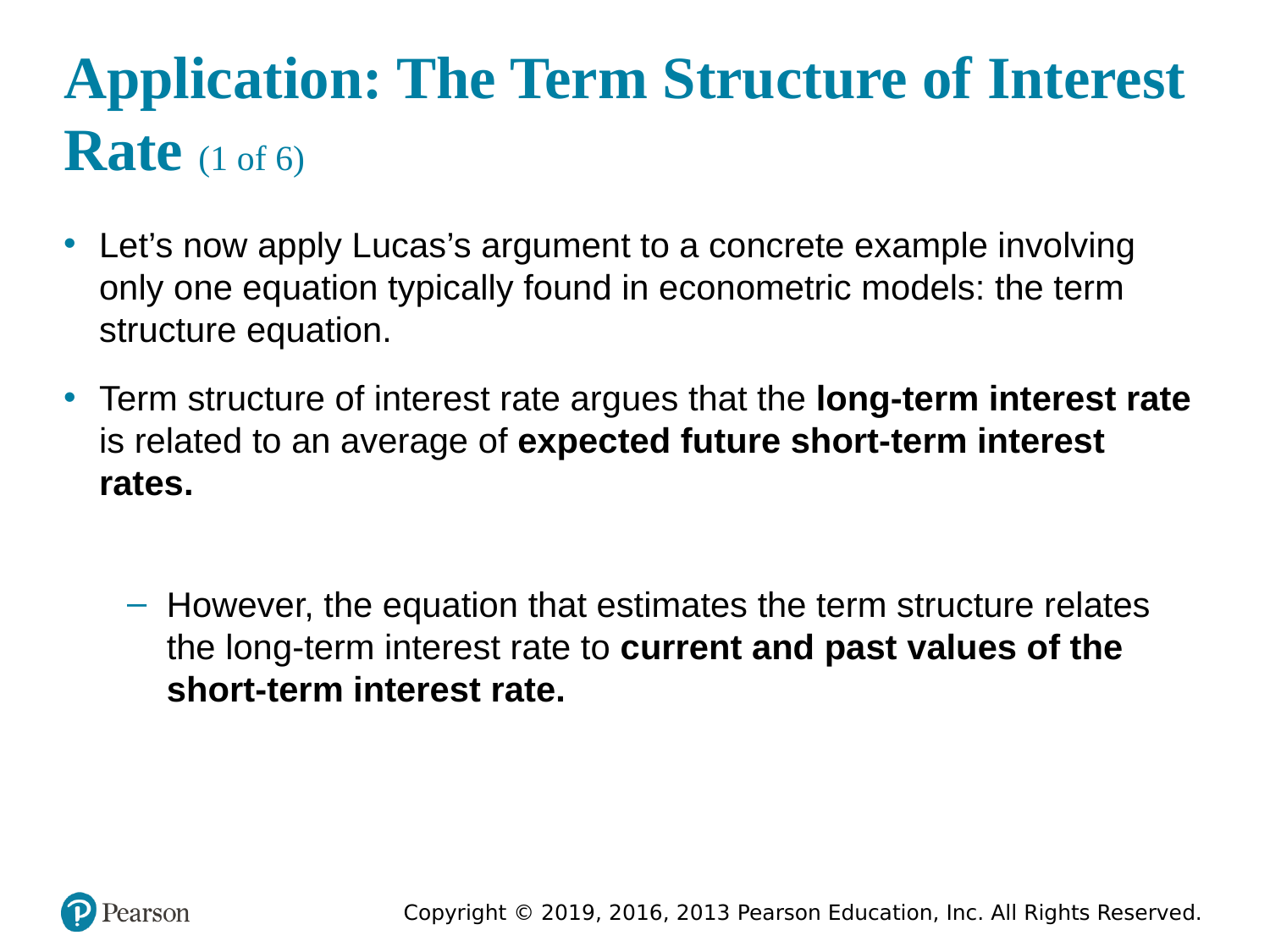

# Application: The Term Structure of Interest Rate (1 of 6)
Let’s now apply Lucas’s argument to a concrete example involving only one equation typically found in econometric models: the term structure equation.
Term structure of interest rate argues that the long-term interest rate is related to an average of expected future short-term interest rates.

However, the equation that estimates the term structure relates the long-term interest rate to current and past values of the short-term interest rate.